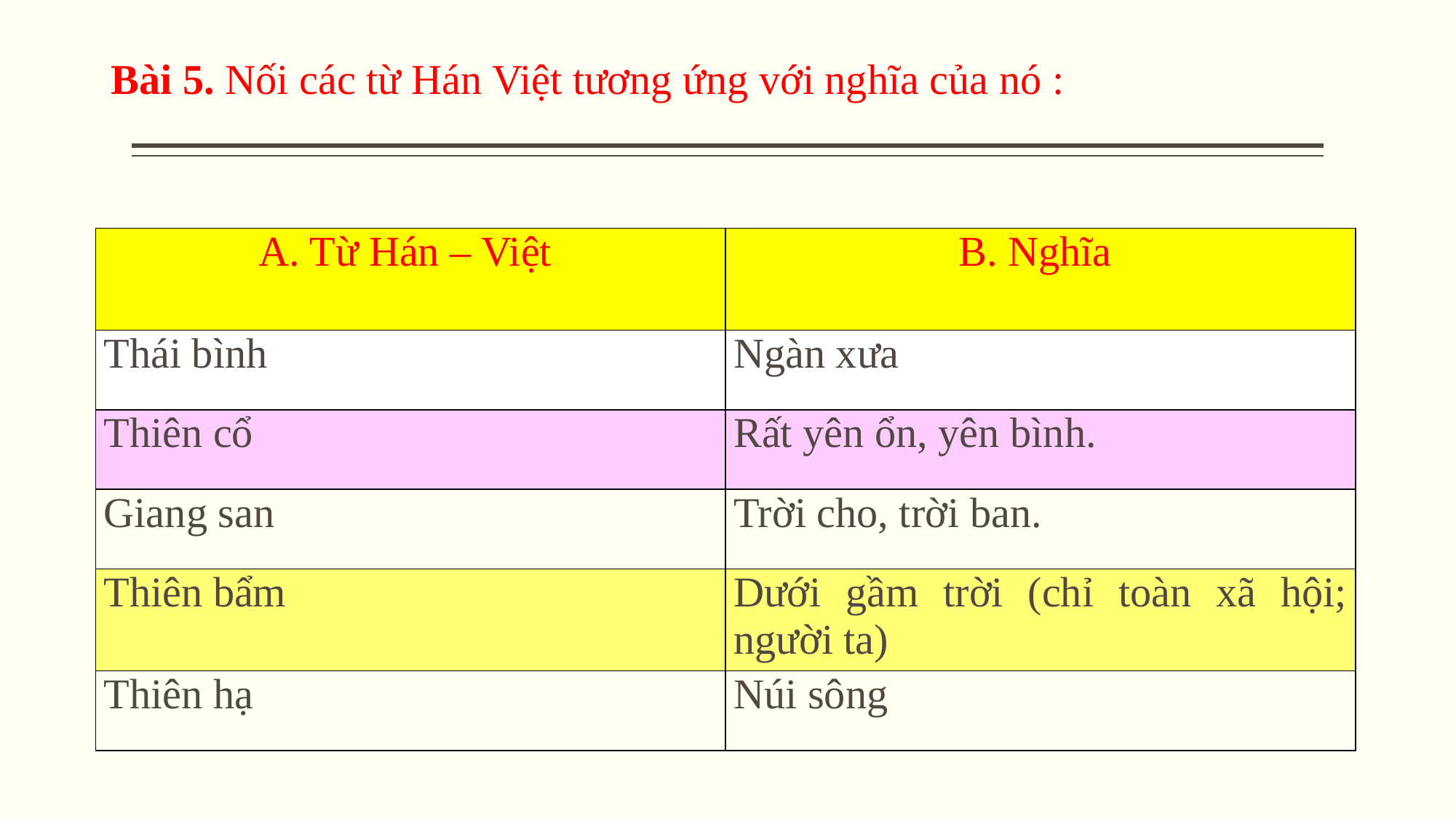

Bài 5. Nối các từ Hán Việt tương ứng với nghĩa của nó :
| A. Từ Hán – Việt | B. Nghĩa |
| --- | --- |
| Thái bình | Ngàn xưa |
| Thiên cổ | Rất yên ổn, yên bình. |
| Giang san | Trời cho, trời ban. |
| Thiên bẩm | Dưới gầm trời (chỉ toàn xã hội; người ta) |
| Thiên hạ | Núi sông |